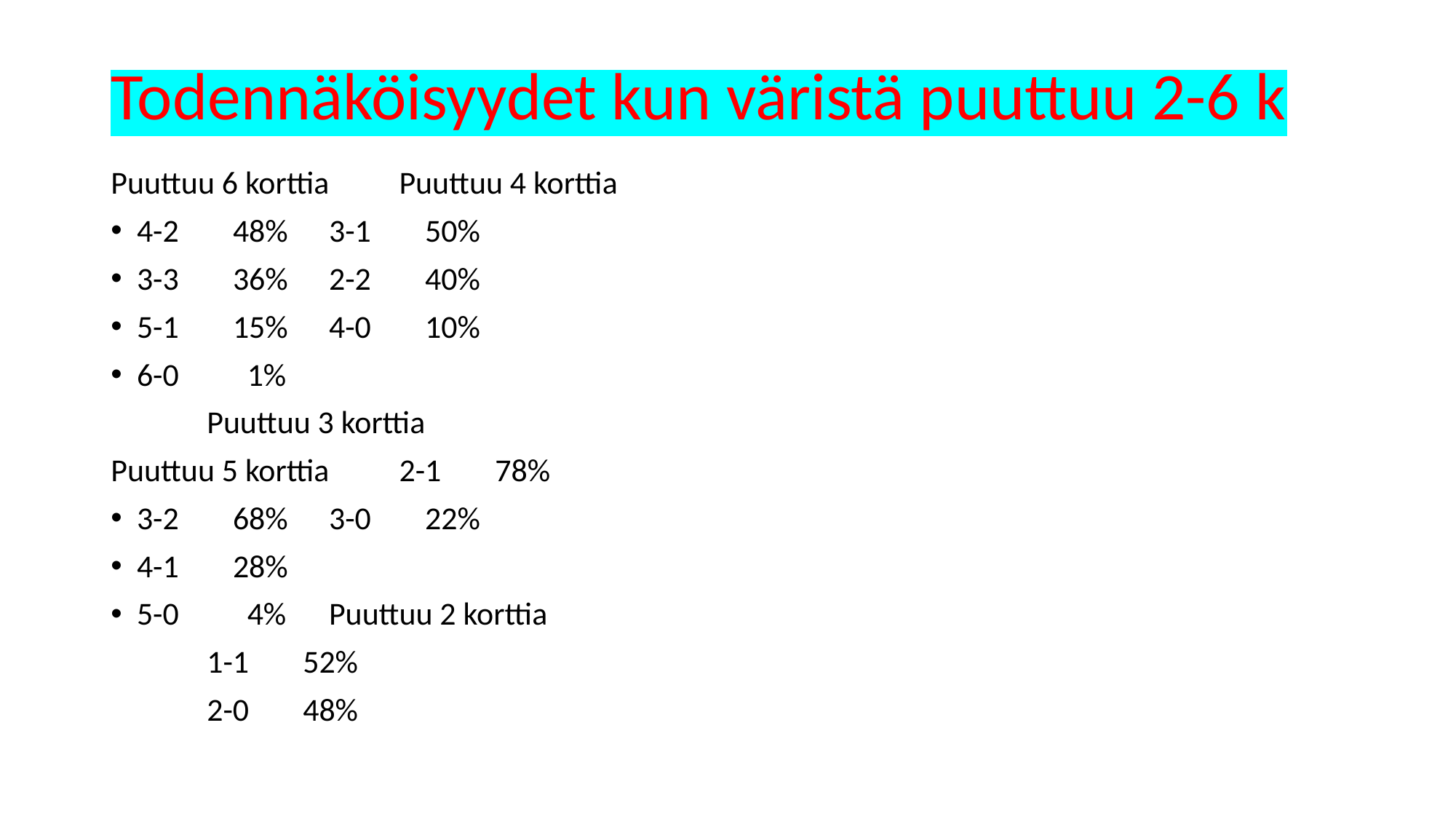

# Todennäköisyydet kun väristä puuttuu 2-6 k
Puuttuu 6 korttia			Puuttuu 4 korttia
4-2	48%				3-1	50%
3-3	36%				2-2	40%
5-1	15%				4-0	10%
6-0	  1%
   					Puuttuu 3 korttia
Puuttuu 5 korttia			2-1	78%
3-2	68%				3-0	22%
4-1	28%
5-0	  4%				Puuttuu 2 korttia
  					1-1 	52%
  					2-0	48%